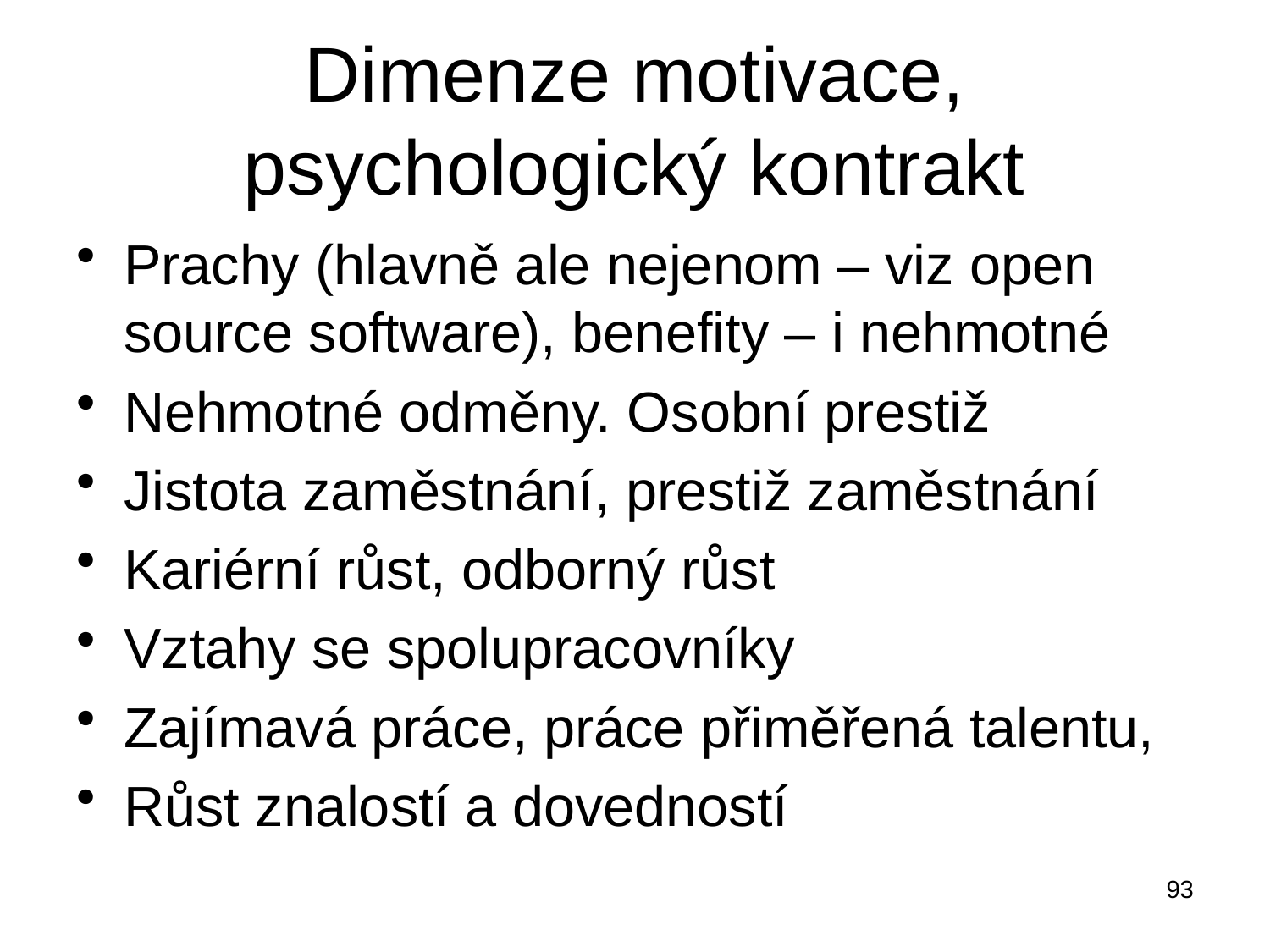

# Dimenze motivace, psychologický kontrakt
Prachy (hlavně ale nejenom – viz open source software), benefity – i nehmotné
Nehmotné odměny. Osobní prestiž
Jistota zaměstnání, prestiž zaměstnání
Kariérní růst, odborný růst
Vztahy se spolupracovníky
Zajímavá práce, práce přiměřená talentu,
Růst znalostí a dovedností

93